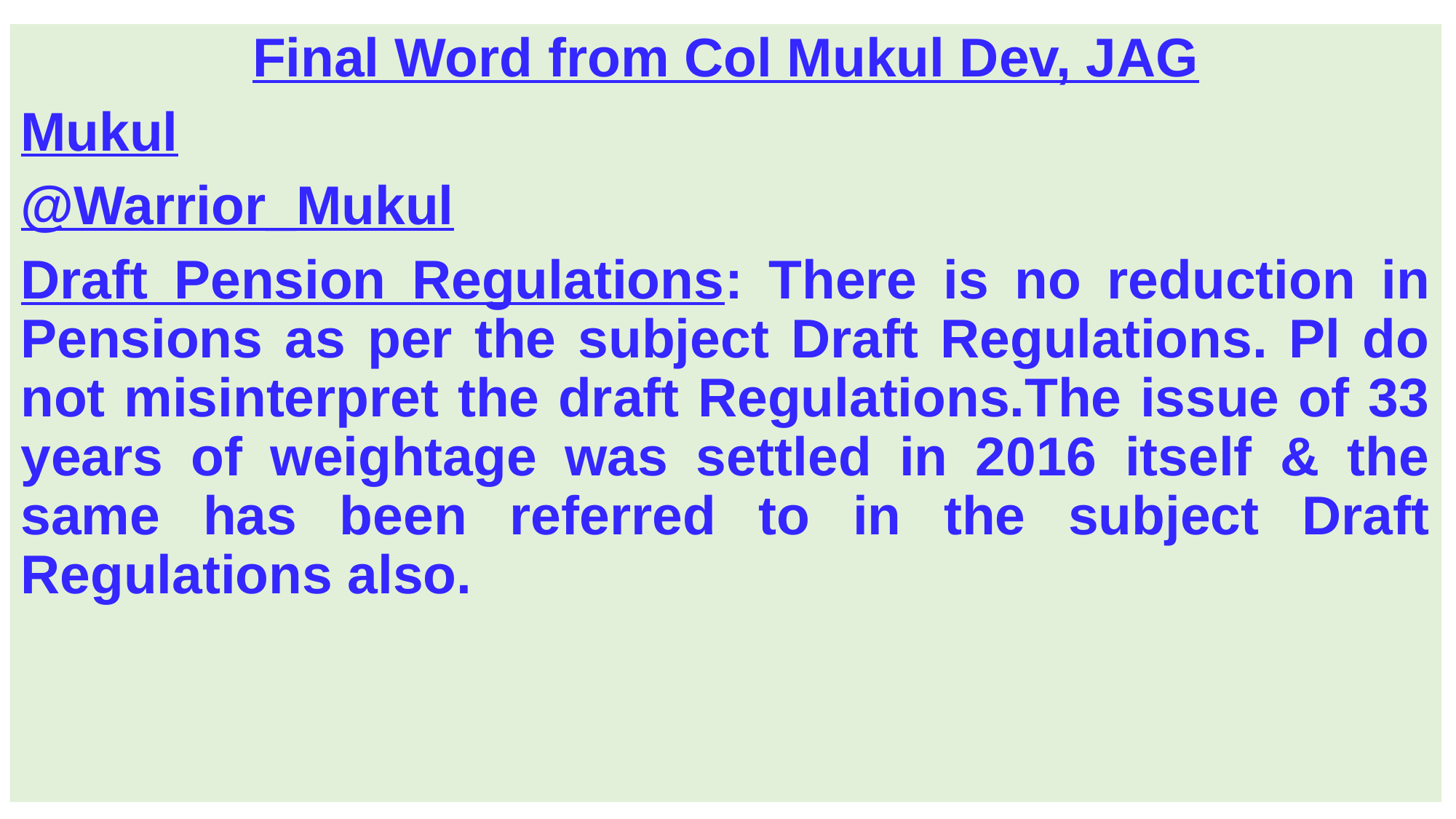

#
Final Word from Col Mukul Dev, JAG
Mukul
@Warrior_Mukul
Draft Pension Regulations: There is no reduction in Pensions as per the subject Draft Regulations. Pl do not misinterpret the draft Regulations.The issue of 33 years of weightage was settled in 2016 itself & the same has been referred to in the subject Draft Regulations also.